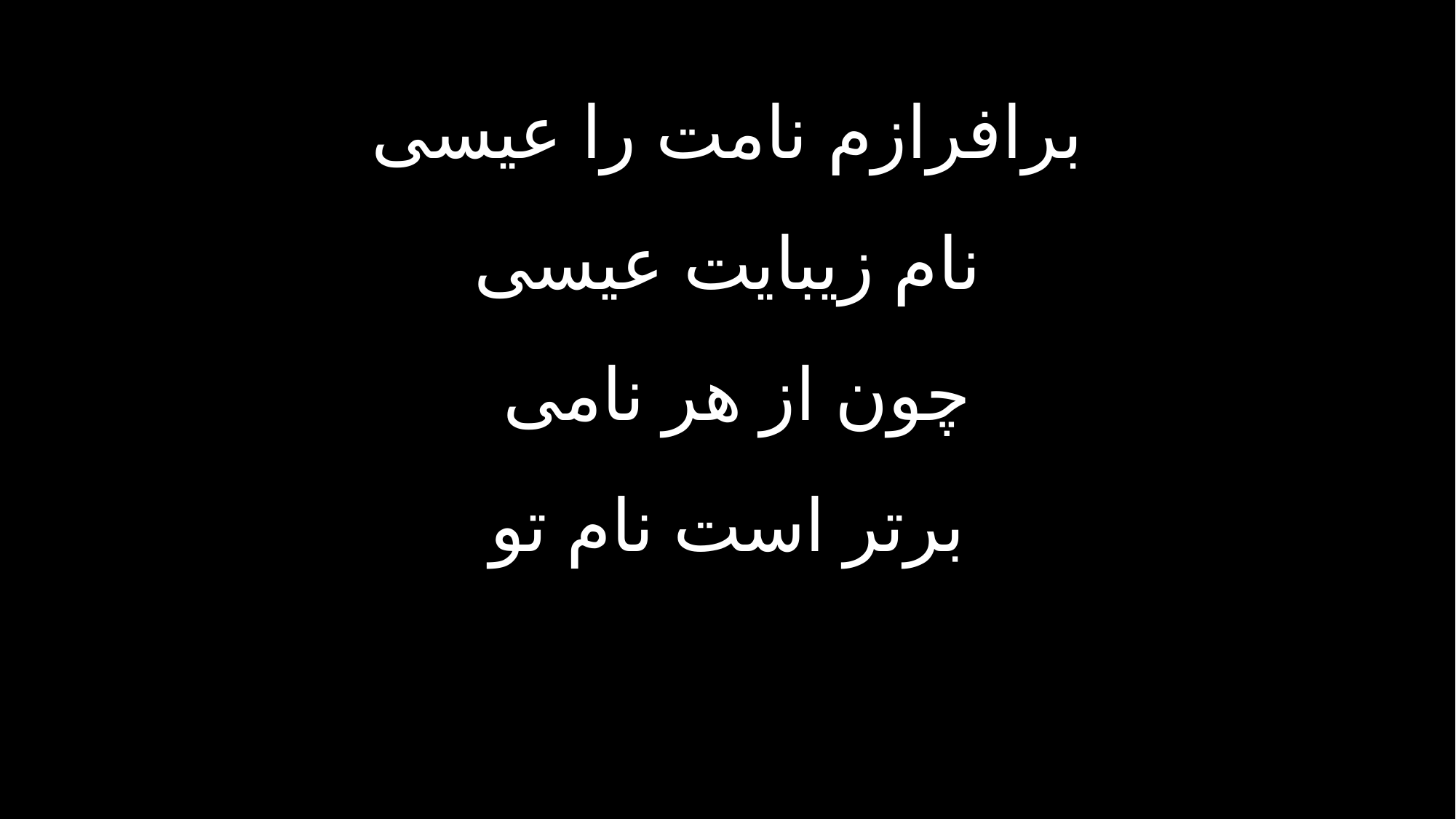

برافرازم نامت را عیسی
نام زیبایت عیسی
چون از هر نامی
برتر است نام تو